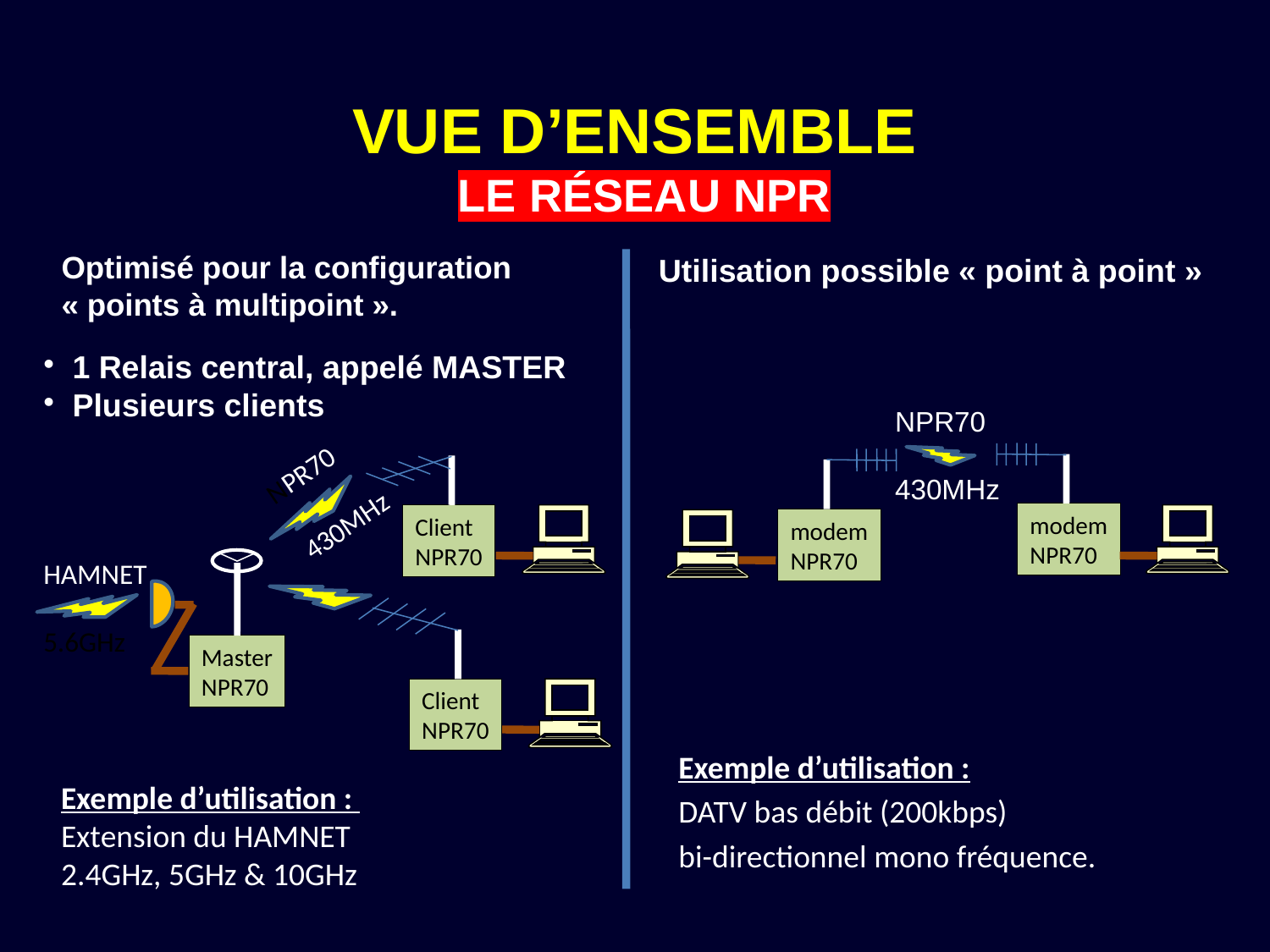

VUE D’ENSEMBLE
LE RÉSEAU NPR

Utilisation possible « point à point »
Optimisé pour la configuration « points à multipoint ».

1 Relais central, appelé MASTER
Plusieurs clients

Exemple d’utilisation :
DATV bas débit (200kbps)
bi-directionnel mono fréquence.
NPR70

430MHz
NPR70

430MHz

modem
NPR70
Client
NPR70

modem
NPR70

HAMNET

5.6GHz

Master
NPR70

Client
NPR70

Exemple d’utilisation :
Extension du HAMNET
2.4GHz, 5GHz & 10GHz